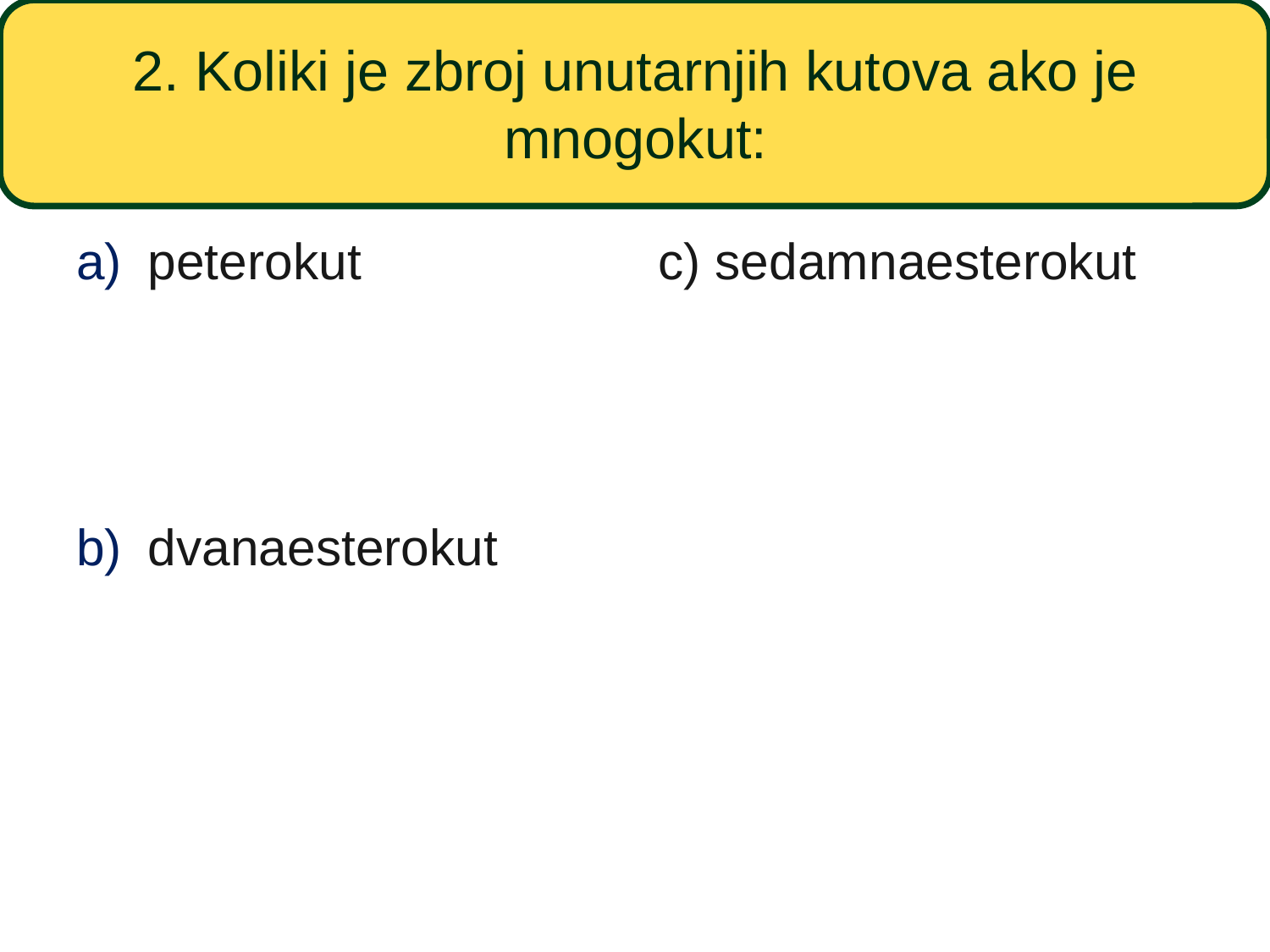

# 2. Koliki je zbroj unutarnjih kutova ako je mnogokut:
peterokut

dvanaesterokut

c) sedamnaesterokut